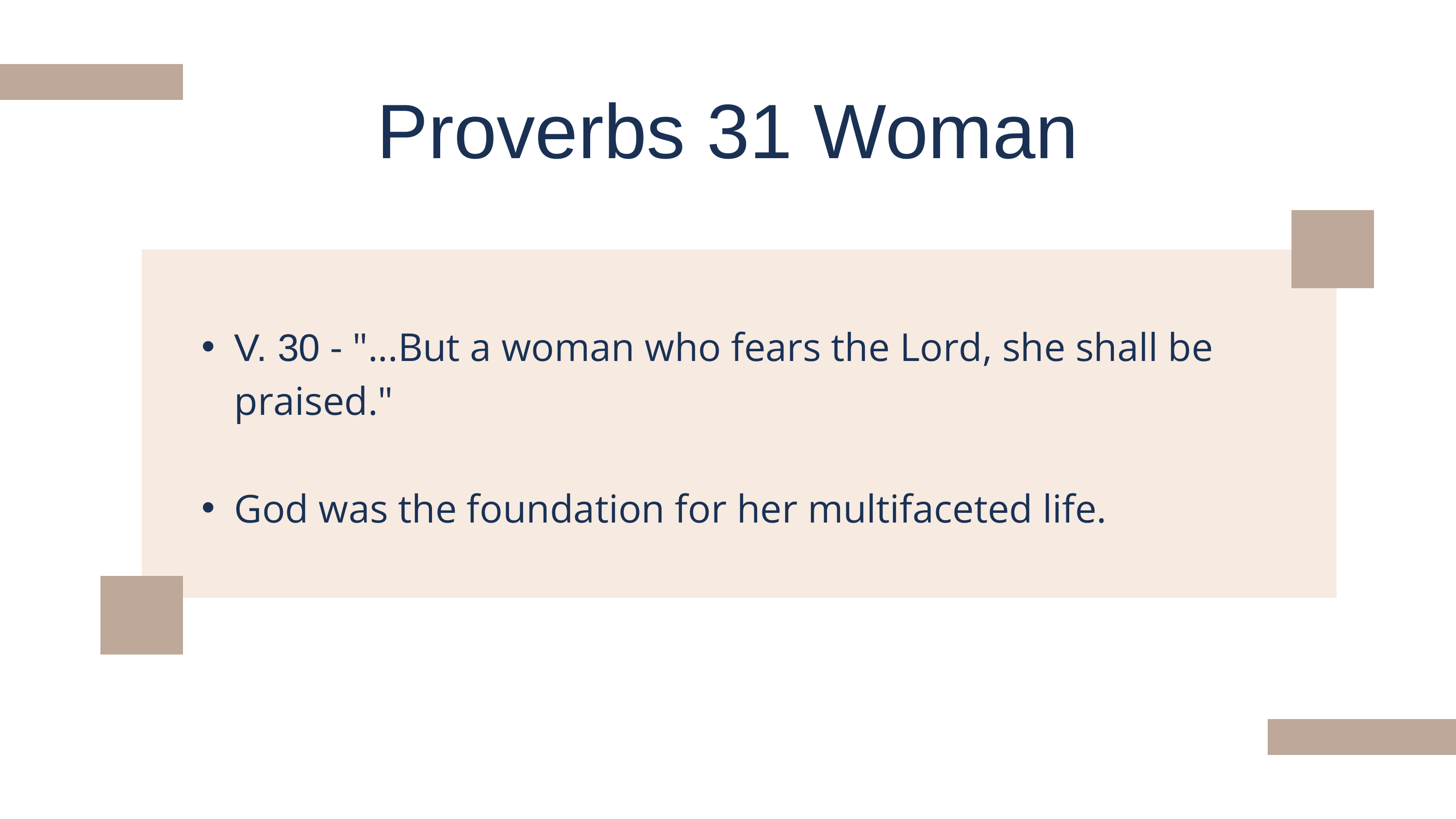

Proverbs 31 Woman

V. 30 - "...But a woman who fears the Lord, she shall be praised."

God was the foundation for her multifaceted life.